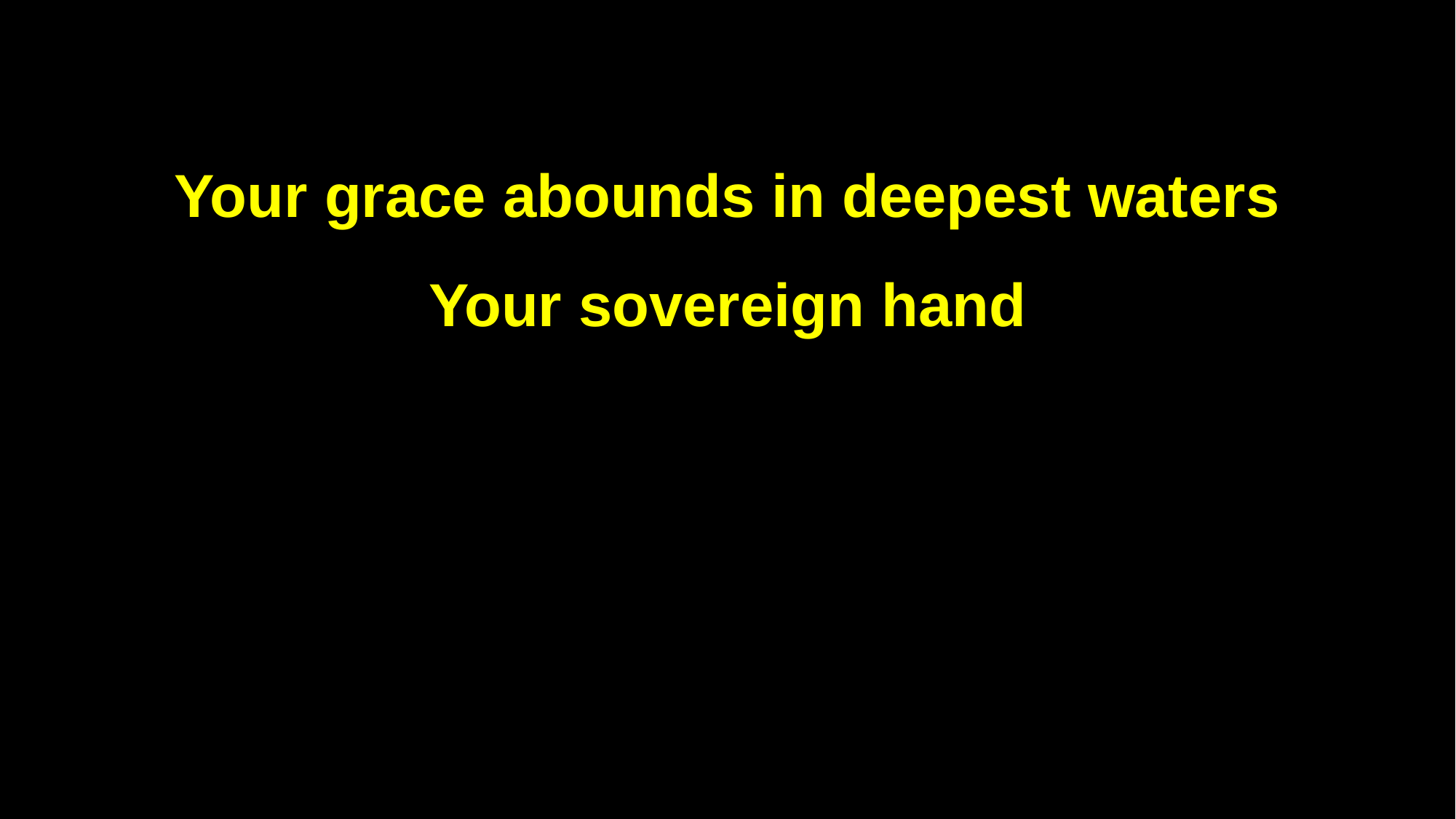

Your grace abounds in deepest waters
Your sovereign hand